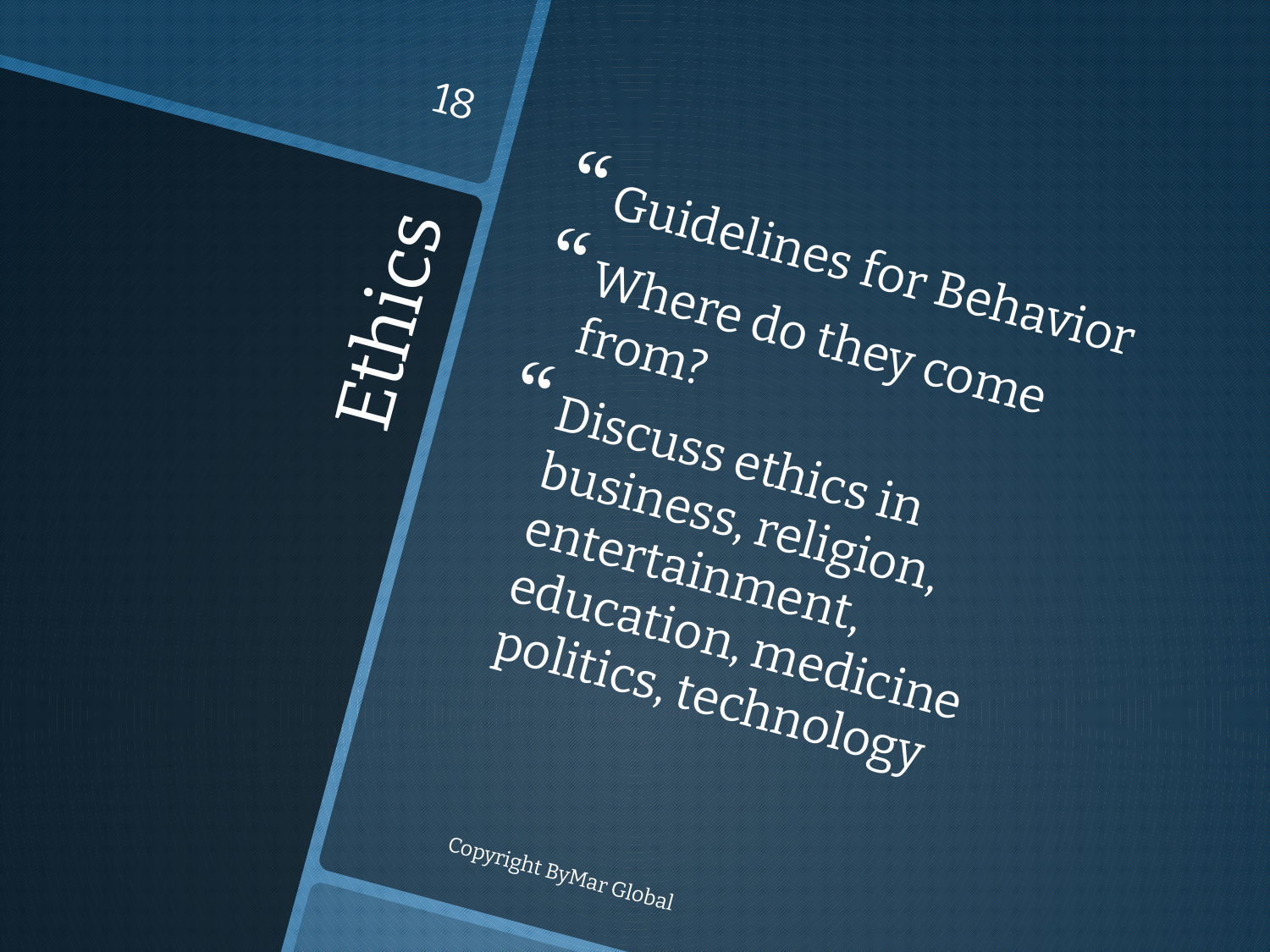

18
Guidelines for Behavior
Where do they come from?
Discuss ethics in business, religion, entertainment, education, medicine politics, technology
# Ethics
Copyright ByMar Global